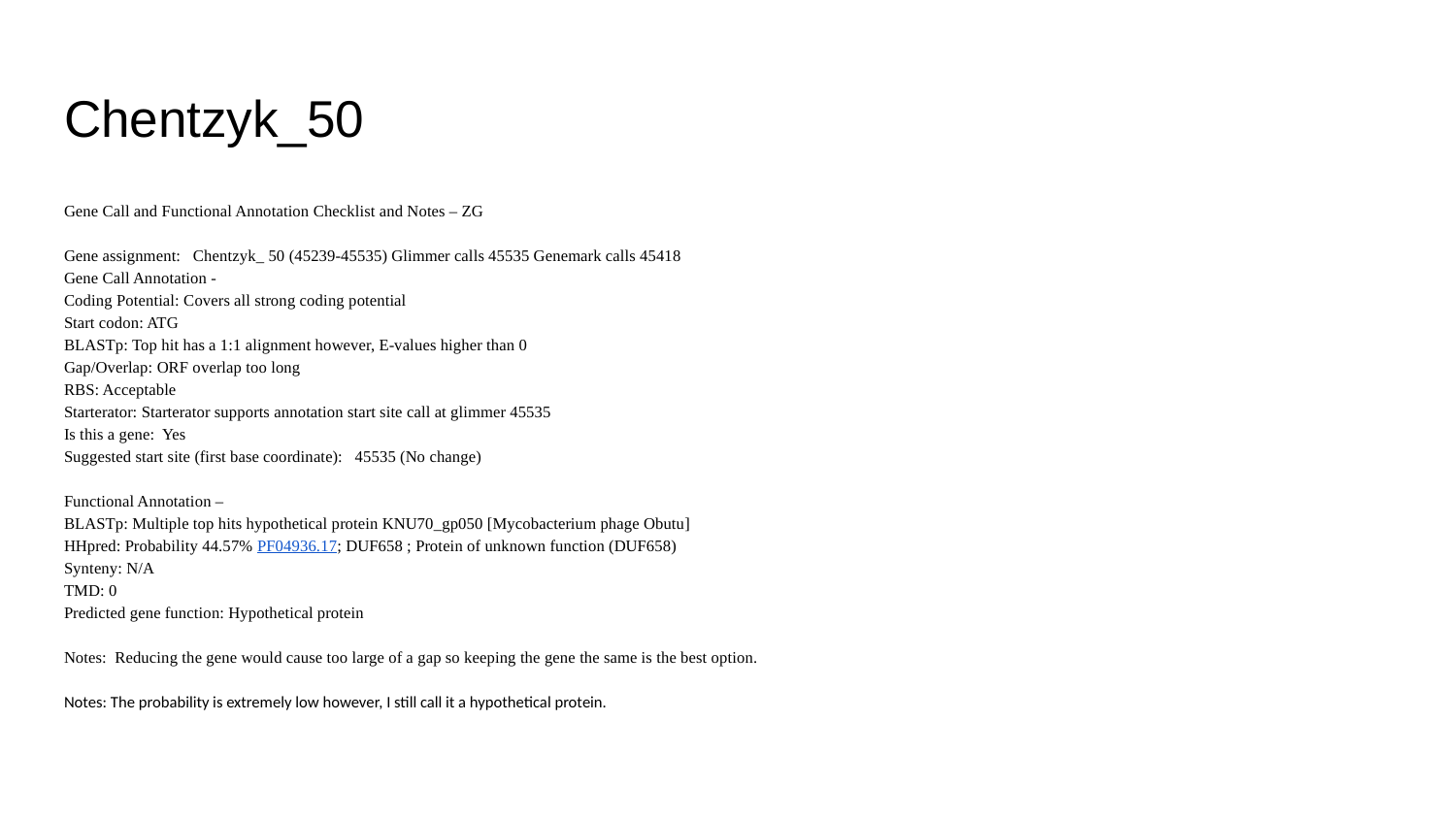

# Chentzyk_50

Gene Call and Functional Annotation Checklist and Notes – ZG

Gene assignment:   Chentzyk_ 50 (45239-45535) Glimmer calls 45535 Genemark calls 45418
Gene Call Annotation -
Coding Potential: Covers all strong coding potential
Start codon: ATG
BLASTp: Top hit has a 1:1 alignment however, E-values higher than 0
Gap/Overlap: ORF overlap too long
RBS: Acceptable
Starterator: Starterator supports annotation start site call at glimmer 45535
Is this a gene:  Yes
Suggested start site (first base coordinate):   45535 (No change)

Functional Annotation –
BLASTp: Multiple top hits hypothetical protein KNU70_gp050 [Mycobacterium phage Obutu]
HHpred: Probability 44.57% PF04936.17; DUF658 ; Protein of unknown function (DUF658)
Synteny: N/A
TMD: 0
Predicted gene function: Hypothetical protein

Notes:  Reducing the gene would cause too large of a gap so keeping the gene the same is the best option.

Notes: The probability is extremely low however, I still call it a hypothetical protein.